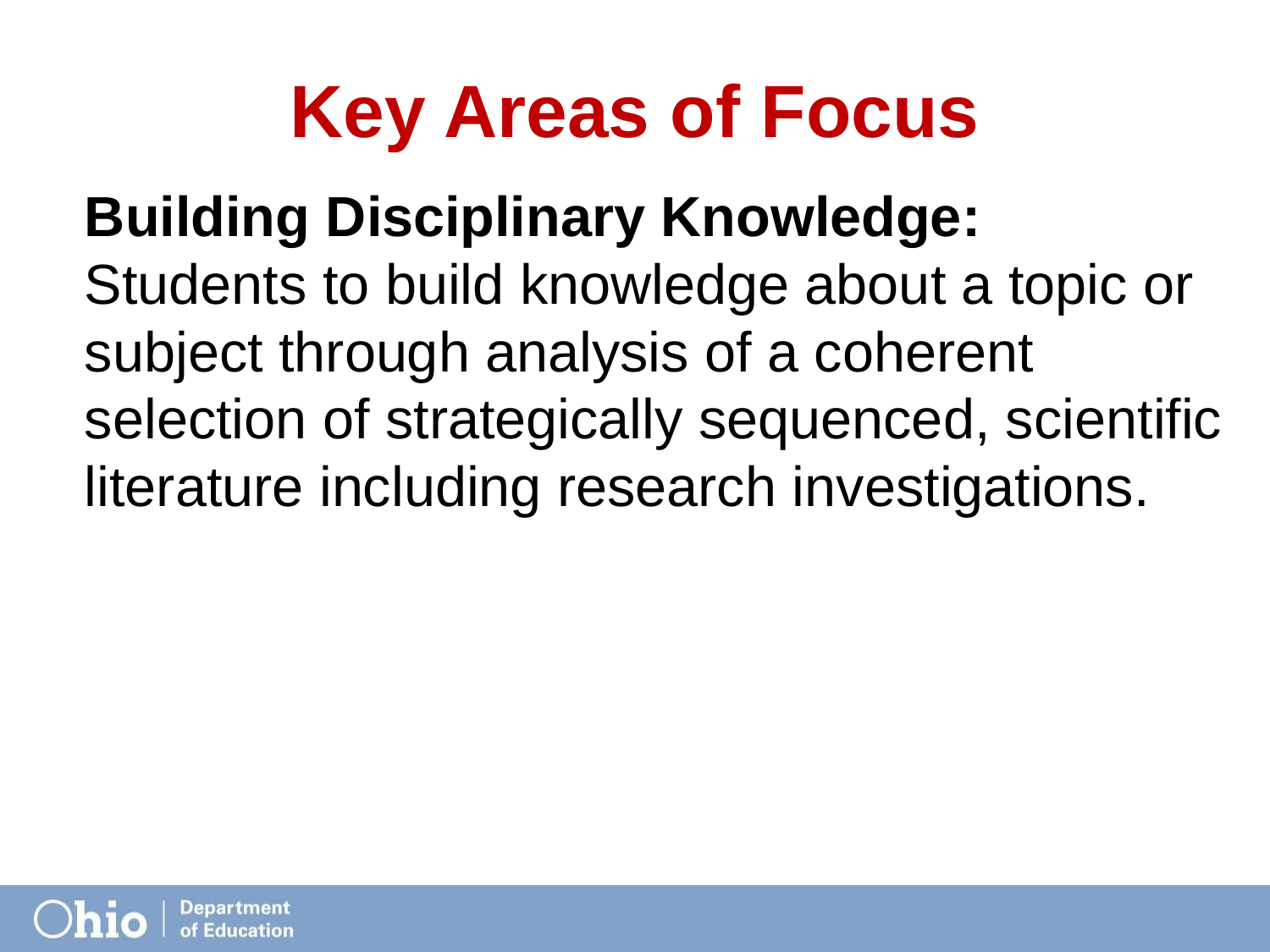

# Key Areas of Focus
Building Disciplinary Knowledge:  Students to build knowledge about a topic or subject through analysis of a coherent selection of strategically sequenced, scientific literature including research investigations.